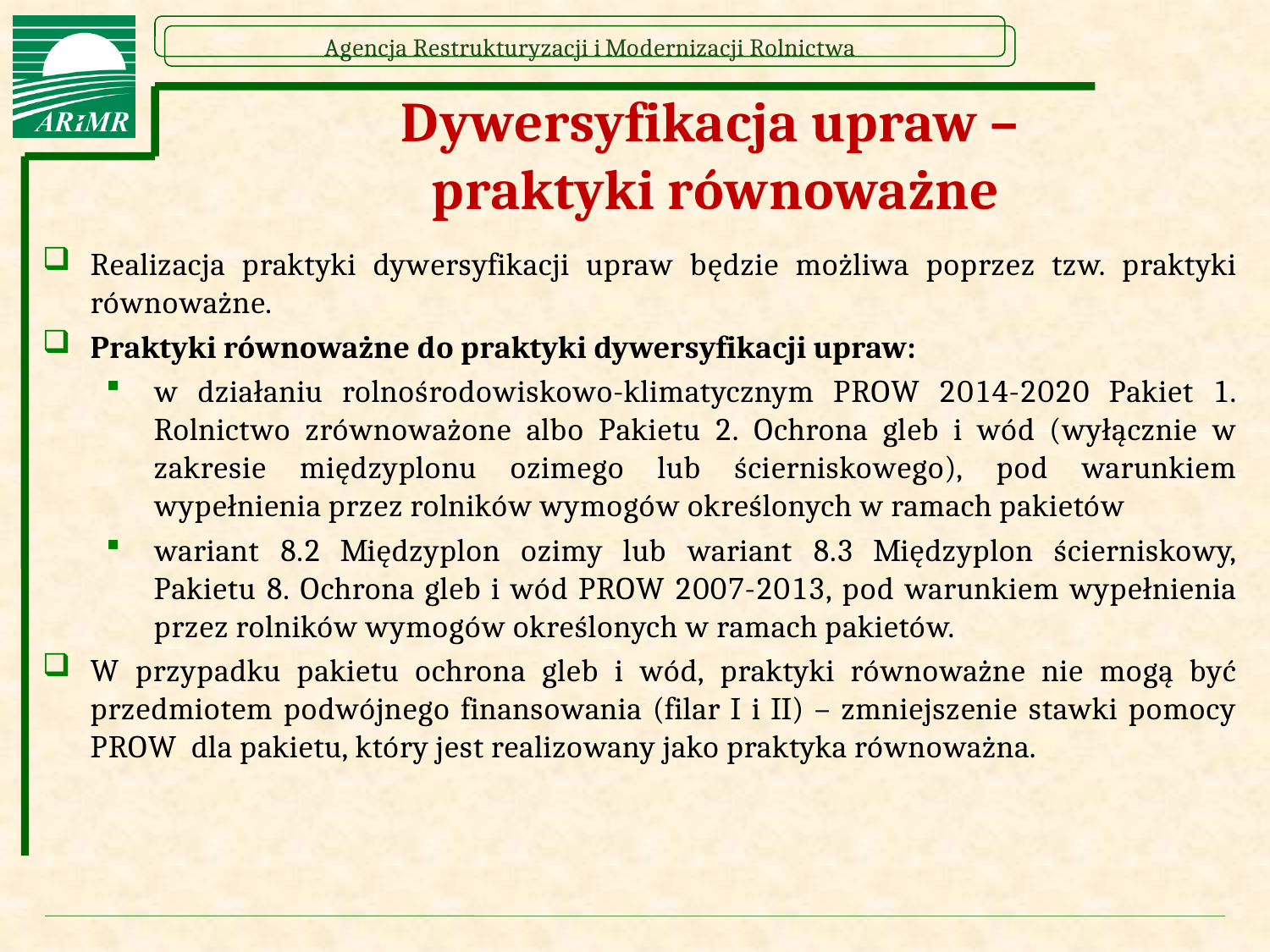

Dywersyfikacja upraw –
 praktyki równoważne

Realizacja praktyki dywersyfikacji upraw będzie możliwa poprzez tzw. praktyki równoważne.
Praktyki równoważne do praktyki dywersyfikacji upraw:
w działaniu rolnośrodowiskowo-klimatycznym PROW 2014-2020 Pakiet 1. Rolnictwo zrównoważone albo Pakietu 2. Ochrona gleb i wód (wyłącznie w zakresie międzyplonu ozimego lub ścierniskowego), pod warunkiem wypełnienia przez rolników wymogów określonych w ramach pakietów
wariant 8.2 Międzyplon ozimy lub wariant 8.3 Międzyplon ścierniskowy, Pakietu 8. Ochrona gleb i wód PROW 2007-2013, pod warunkiem wypełnienia przez rolników wymogów określonych w ramach pakietów.
W przypadku pakietu ochrona gleb i wód, praktyki równoważne nie mogą być przedmiotem podwójnego finansowania (filar I i II) – zmniejszenie stawki pomocy PROW  dla pakietu, który jest realizowany jako praktyka równoważna.